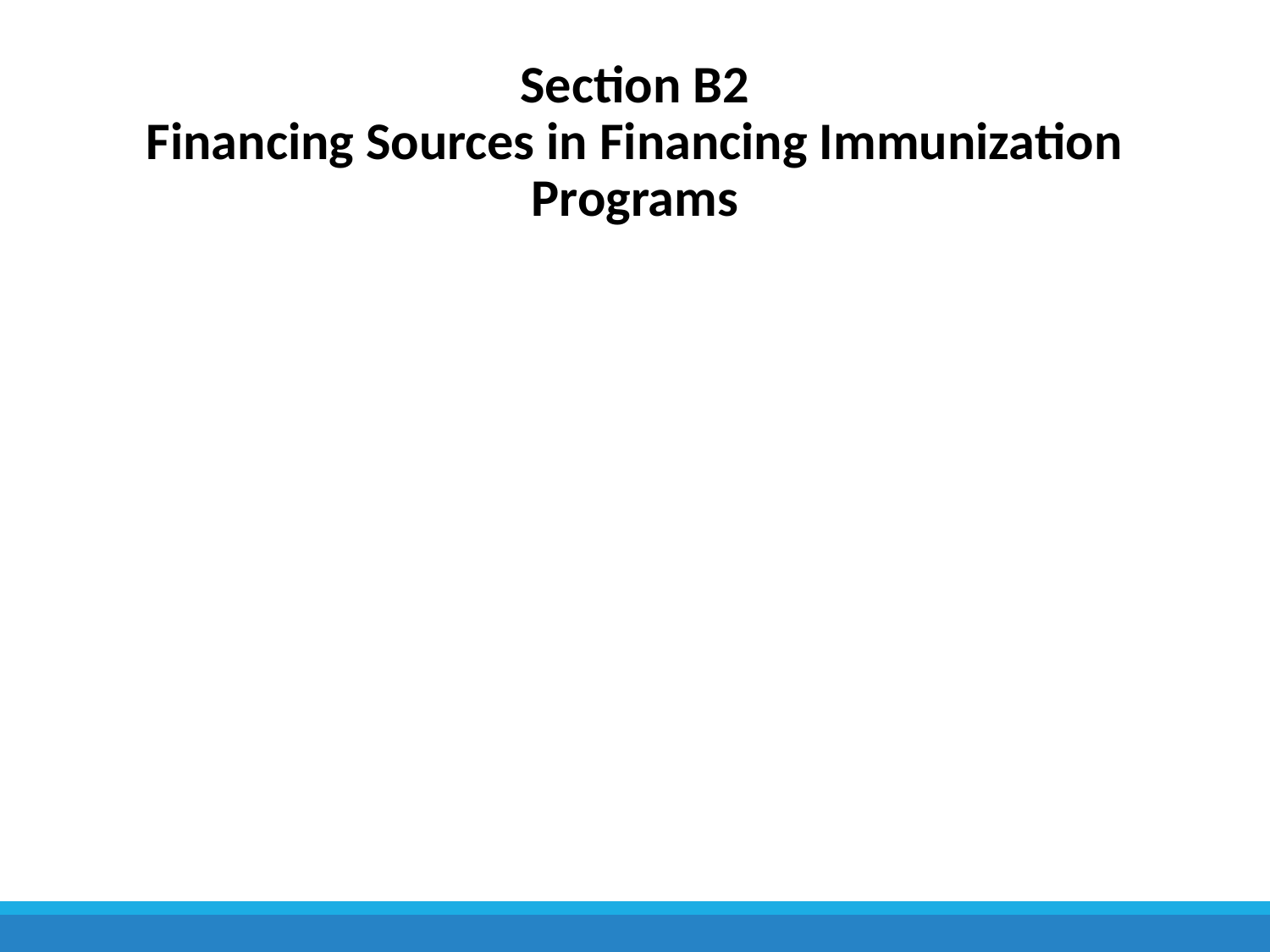

# Section B2 Financing Sources in Financing Immunization Programs